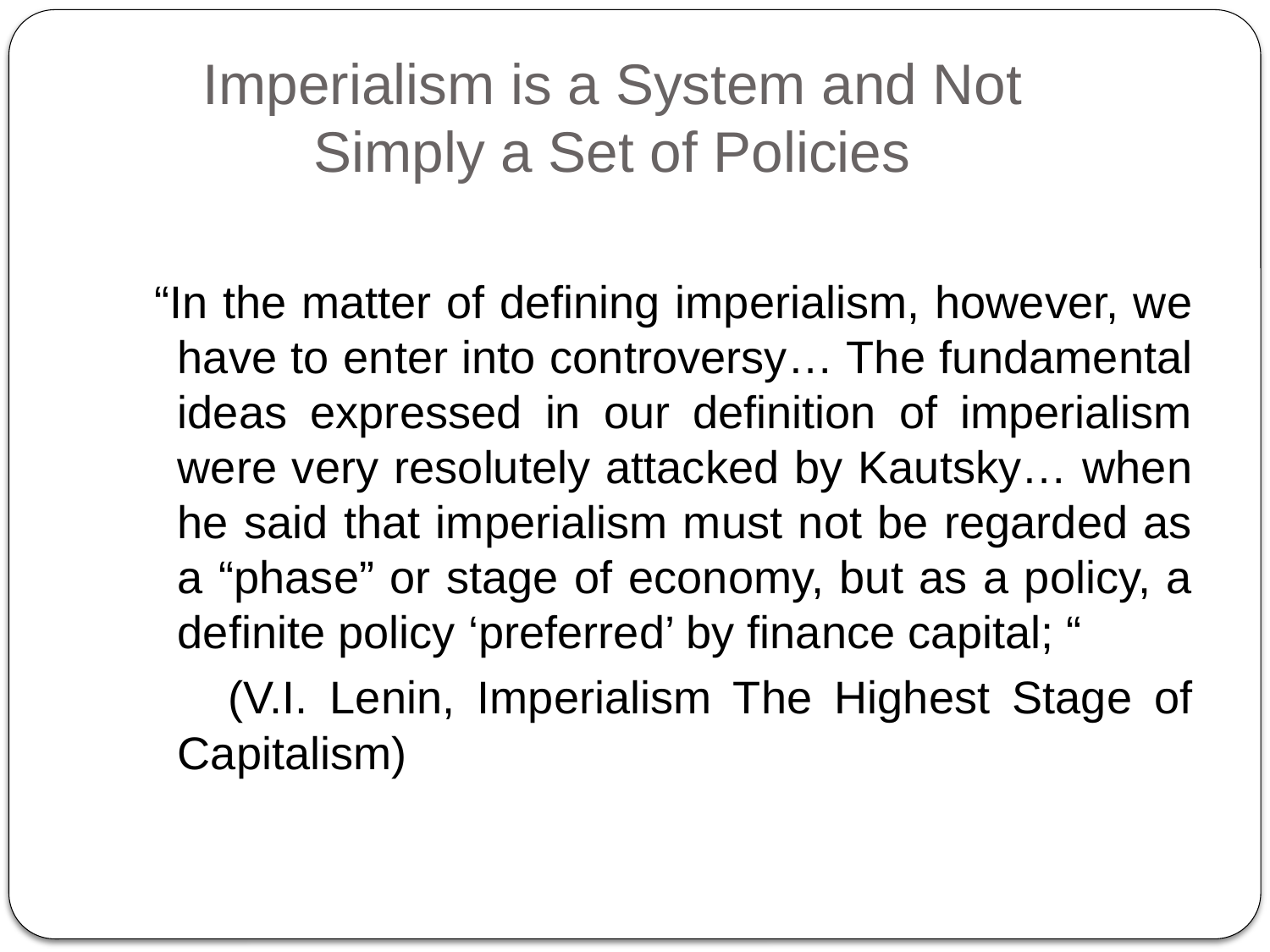

# Imperialism is a System and Not Simply a Set of Policies

 “In the matter of defining imperialism, however, we have to enter into controversy… The fundamental ideas expressed in our definition of imperialism were very resolutely attacked by Kautsky… when he said that imperialism must not be regarded as a “phase” or stage of economy, but as a policy, a definite policy ‘preferred’ by finance capital; “
    (V.I. Lenin, Imperialism The Highest Stage of Capitalism)